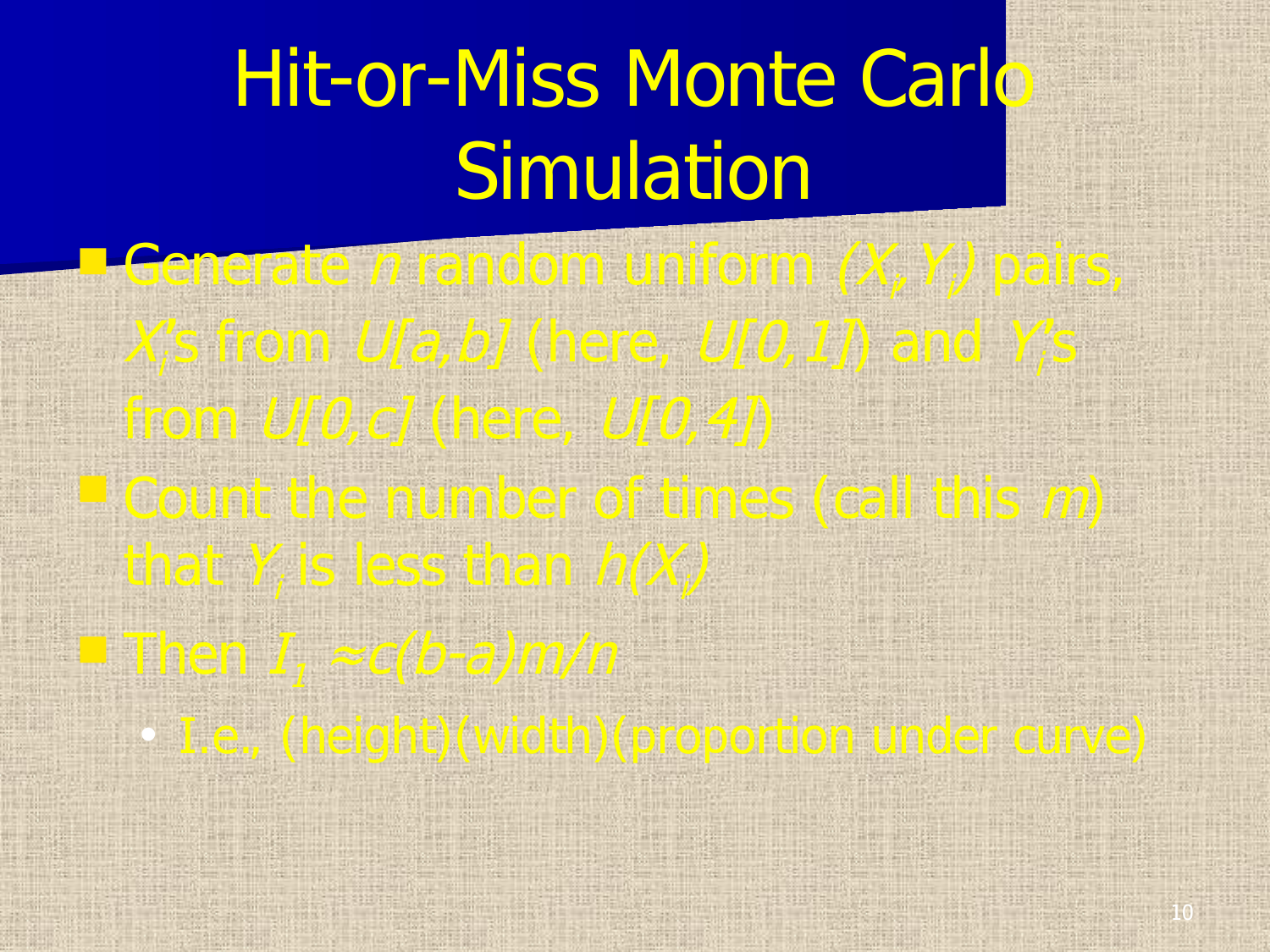

# Hit-or-Miss Monte Carlo Simulation
Generate n random uniform (Xi,Yi) pairs, Xi’s from U[a,b] (here, U[0,1]) and Yi’s from U[0,c] (here, U[0,4])
Count the number of times (call this m) that Yi is less than h(Xi)
Then I1 ≈c(b-a)m/n
I.e., (height)(width)(proportion under curve)

10